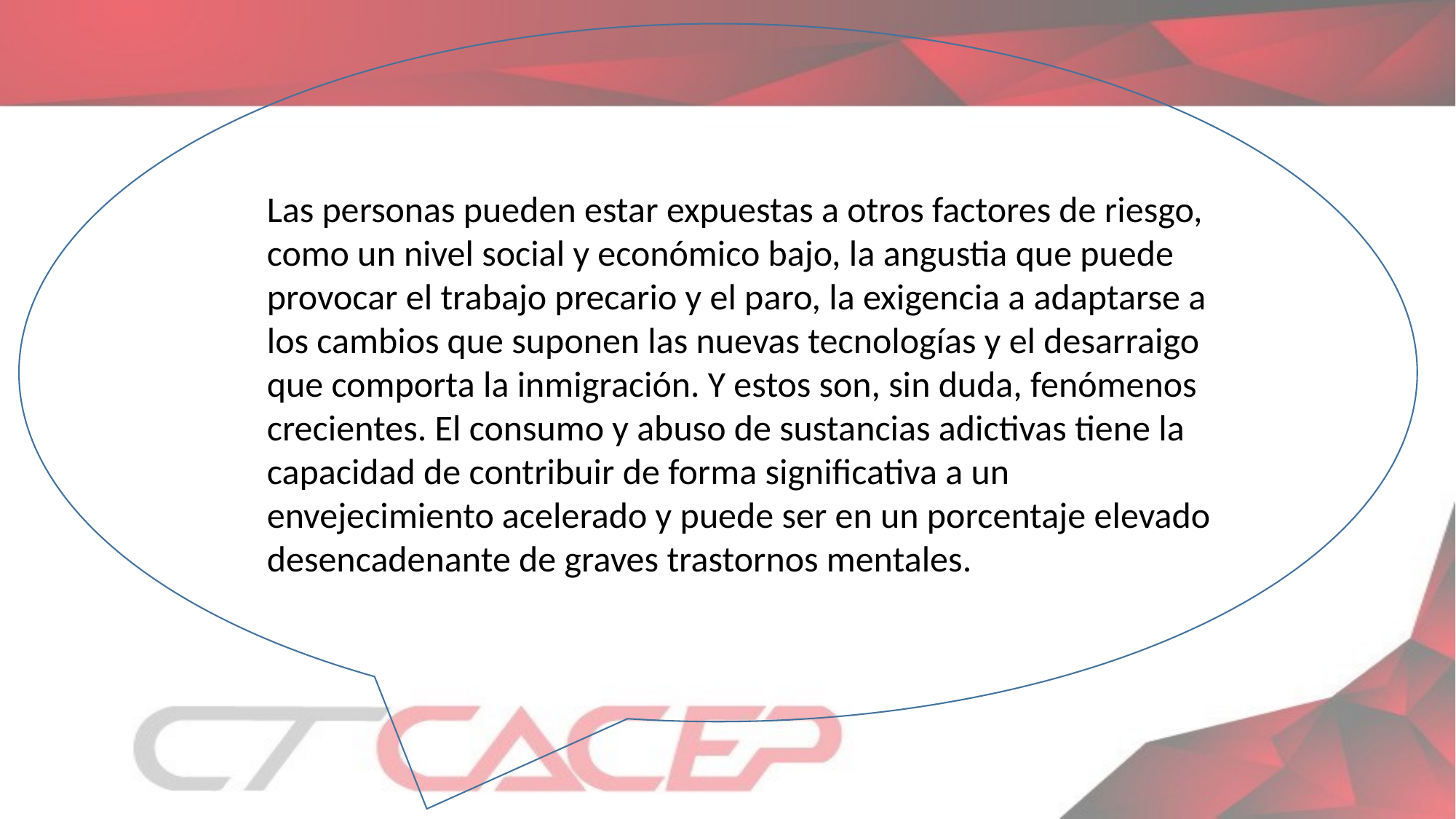

Las personas pueden estar expuestas a otros factores de riesgo, como un nivel social y económico bajo, la angustia que puede provocar el trabajo precario y el paro, la exigencia a adaptarse a los cambios que suponen las nuevas tecnologías y el desarraigo que comporta la inmigración. Y estos son, sin duda, fenómenos crecientes. El consumo y abuso de sustancias adictivas tiene la capacidad de contribuir de forma significativa a un envejecimiento acelerado y puede ser en un porcentaje elevado desencadenante de graves trastornos mentales.